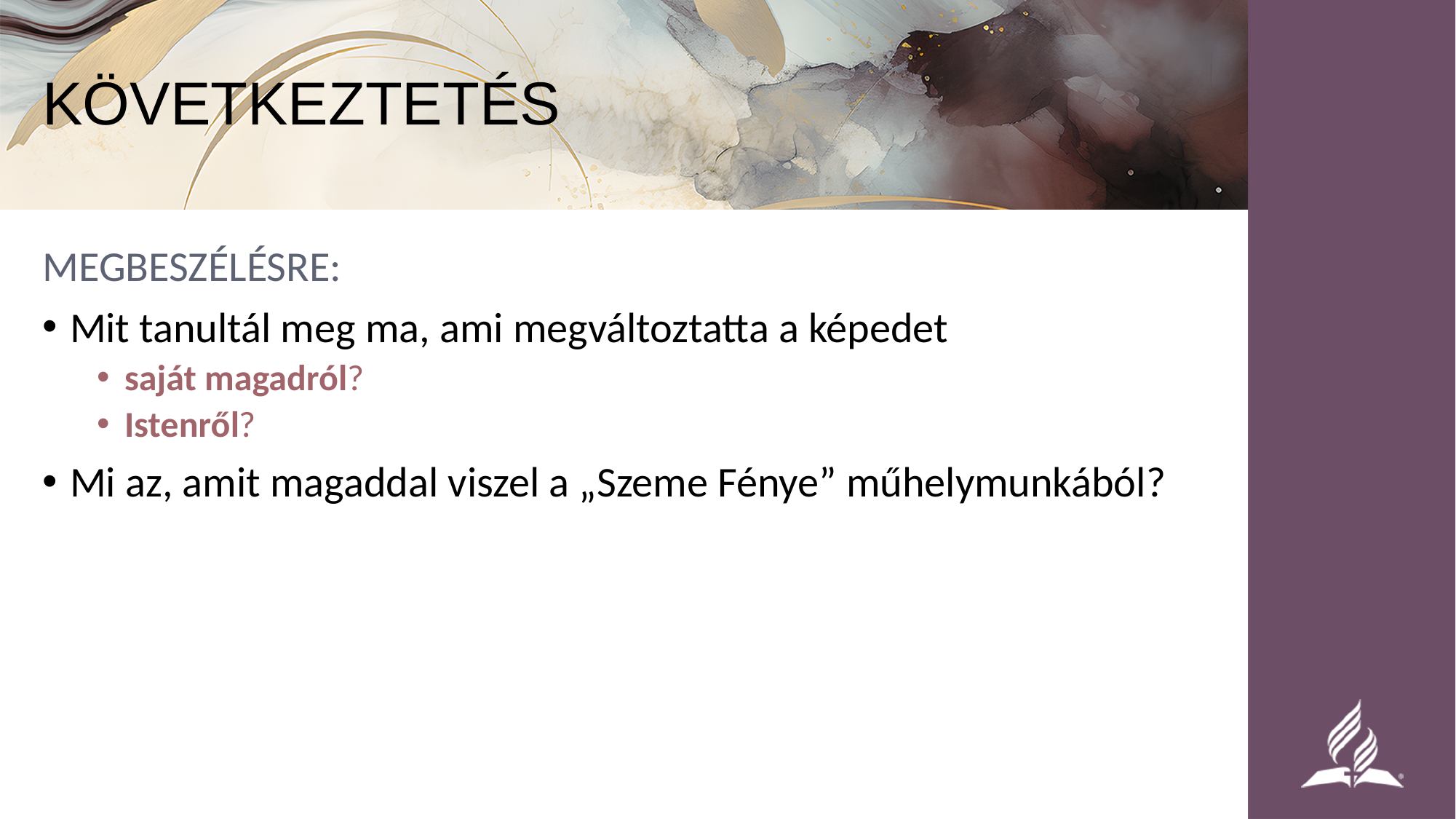

# KÖVETKEZTETÉS
MEGBESZÉLÉSRE:
Mit tanultál meg ma, ami megváltoztatta a képedet
saját magadról?
Istenről?
Mi az, amit magaddal viszel a „Szeme Fénye” műhelymunkából?